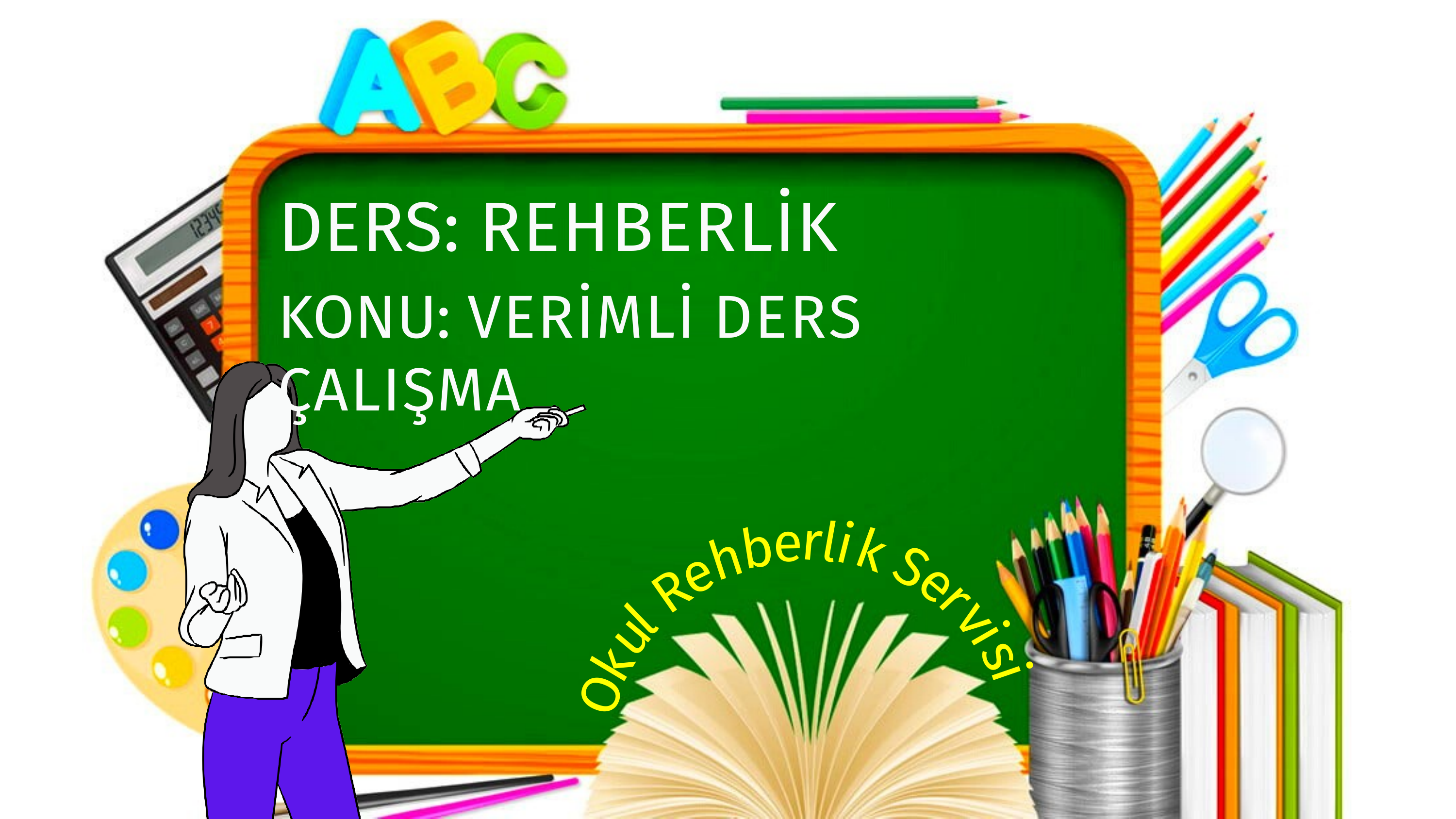

# DERS: REHBERLİK
KONU: VERİMLİ DERS ÇALIŞMA

e
r
b
l
i
h
k
e
S
R
e
l
r
u
v
k
i
s
O
i